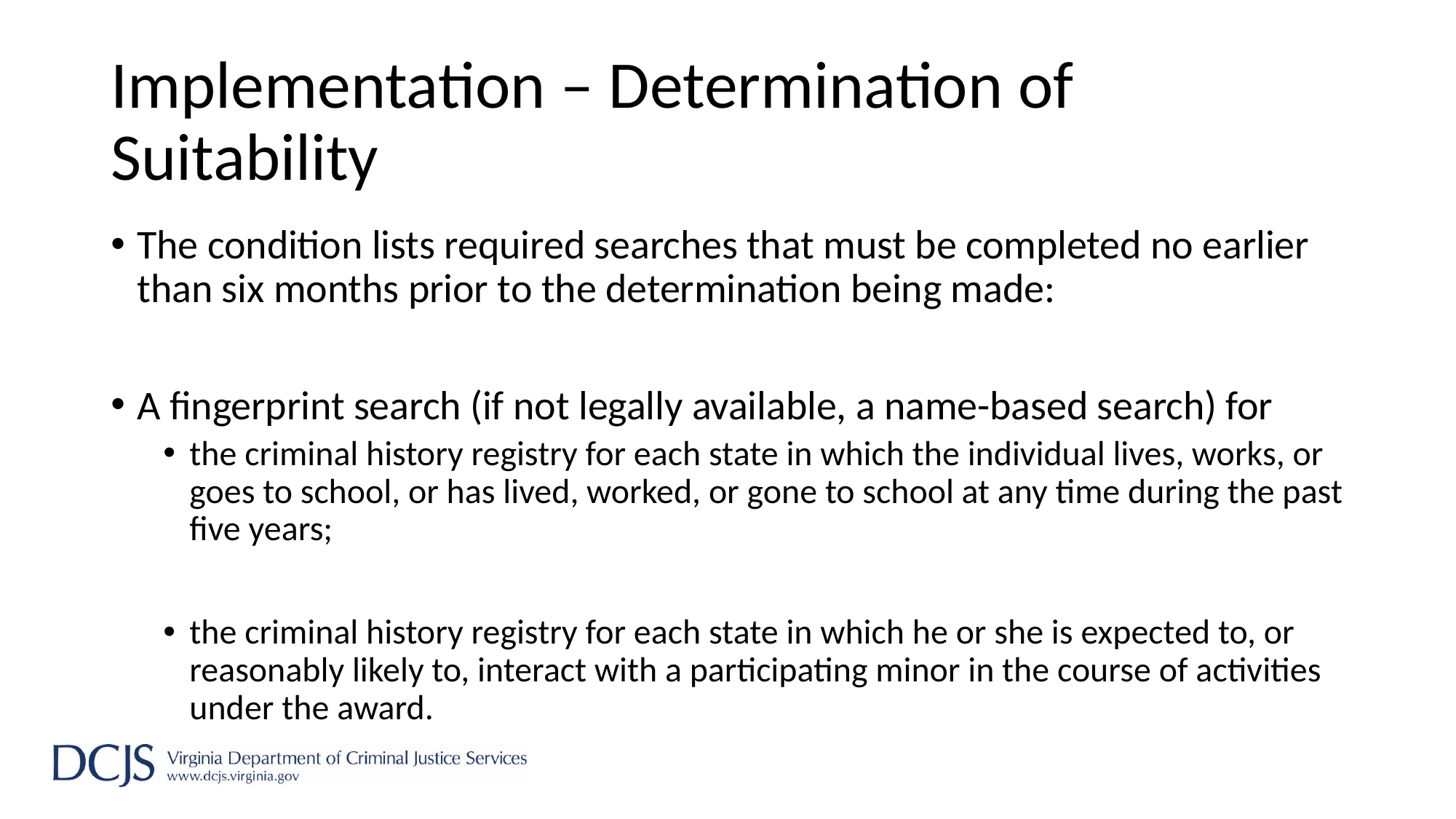

# Implementation – Determination of Suitability
The condition lists required searches that must be completed no earlier than six months prior to the determination being made:

A fingerprint search (if not legally available, a name-based search) for
the criminal history registry for each state in which the individual lives, works, or goes to school, or has lived, worked, or gone to school at any time during the past five years;

the criminal history registry for each state in which he or she is expected to, or reasonably likely to, interact with a participating minor in the course of activities under the award.